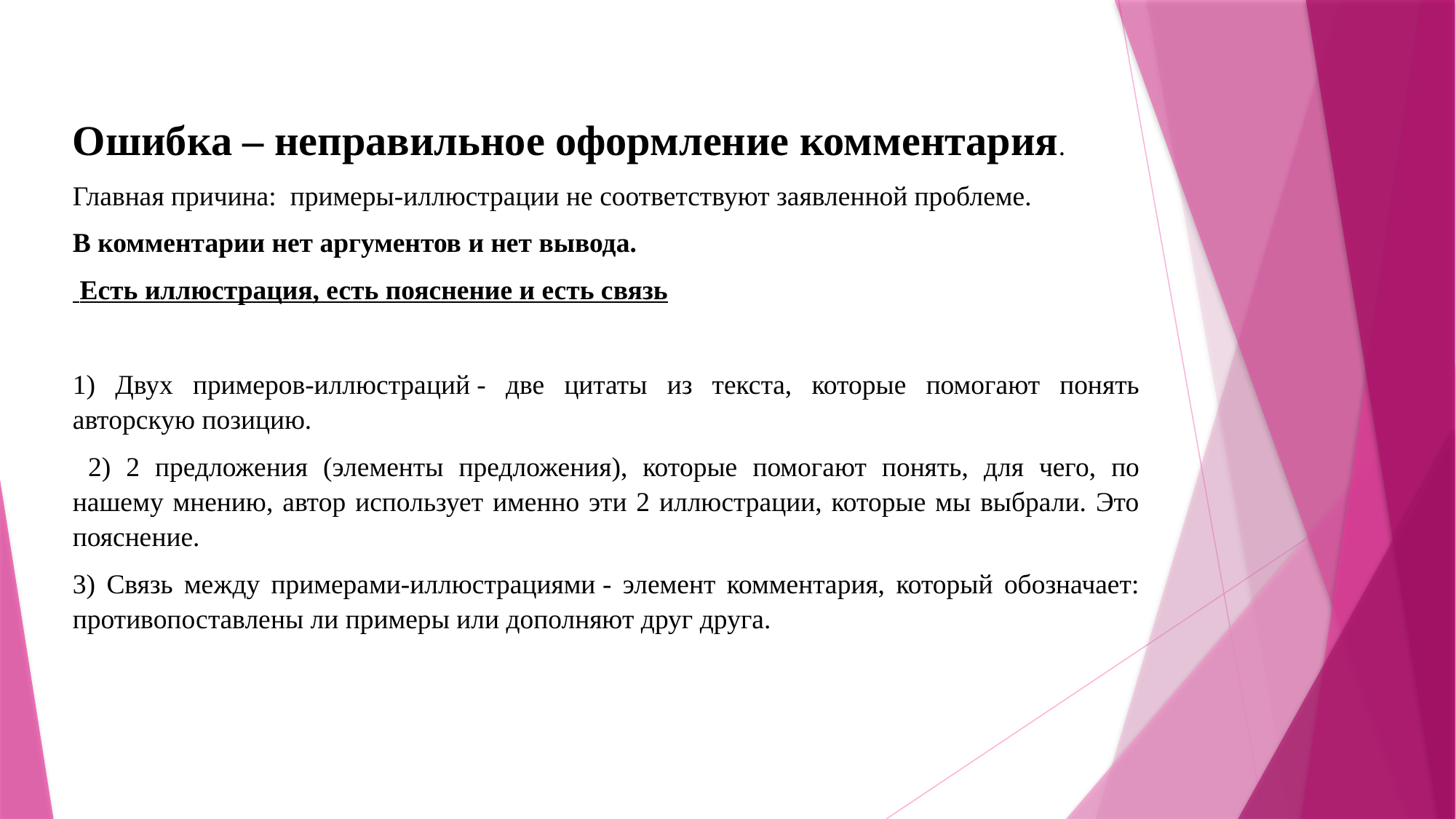

Ошибка – неправильное оформление комментария.
Главная причина:  примеры-иллюстрации не соответствуют заявленной проблеме.
В комментарии нет аргументов и нет вывода.
 Есть иллюстрация, есть пояснение и есть связь

1) Двух примеров-иллюстраций - две цитаты из текста, которые помогают понять авторскую позицию.
 2) 2 предложения (элементы предложения), которые помогают понять, для чего, по нашему мнению, автор использует именно эти 2 иллюстрации, которые мы выбрали. Это пояснение.
3) Связь между примерами-иллюстрациями - элемент комментария, который обозначает: противопоставлены ли примеры или дополняют друг друга.